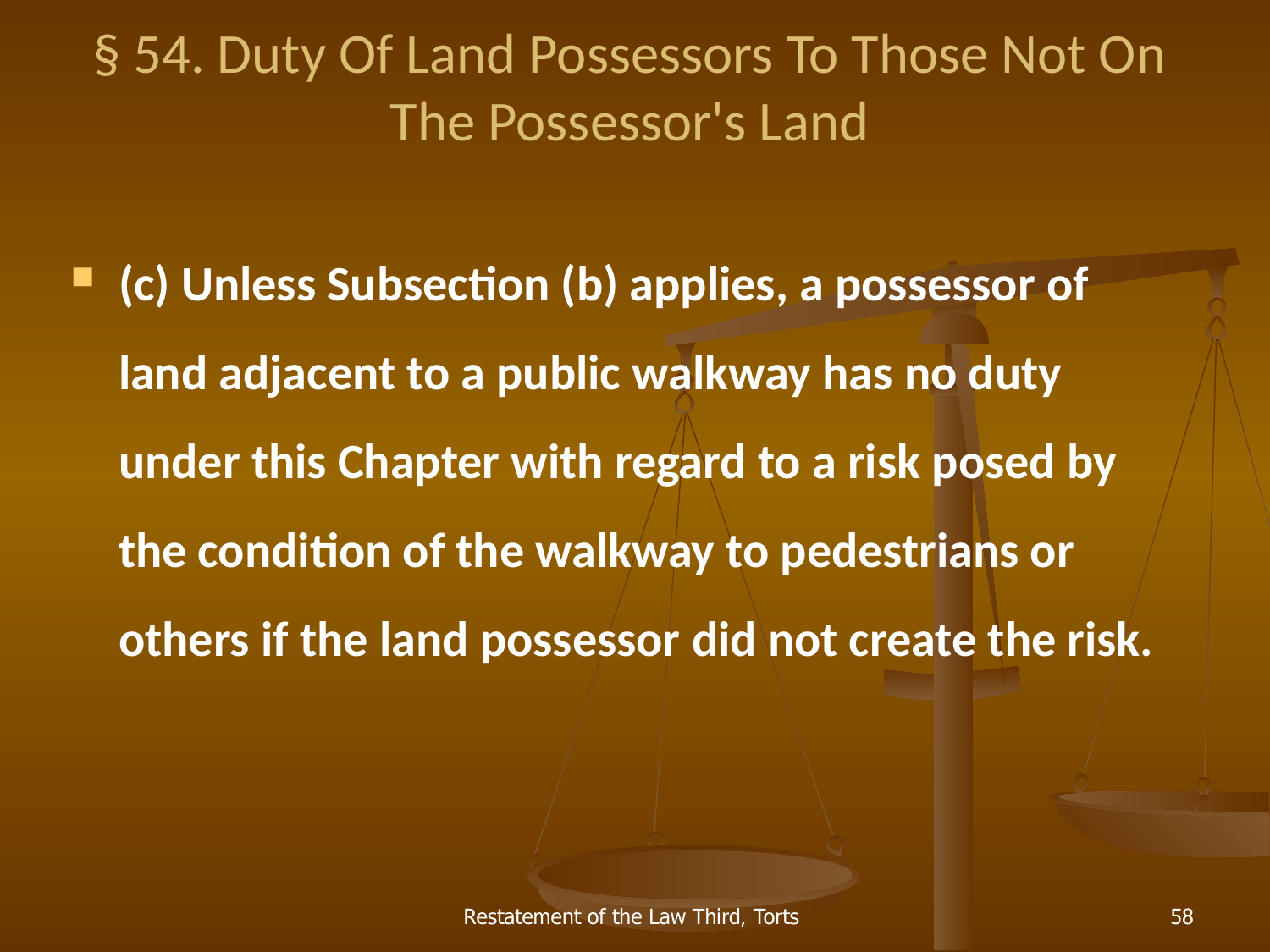

# § 54. Duty Of Land Possessors To Those Not On The Possessor's Land
(c) Unless Subsection (b) applies, a possessor of land adjacent to a public walkway has no duty under this Chapter with regard to a risk posed by the condition of the walkway to pedestrians or others if the land possessor did not create the risk.

Restatement of the Law Third, Torts
58